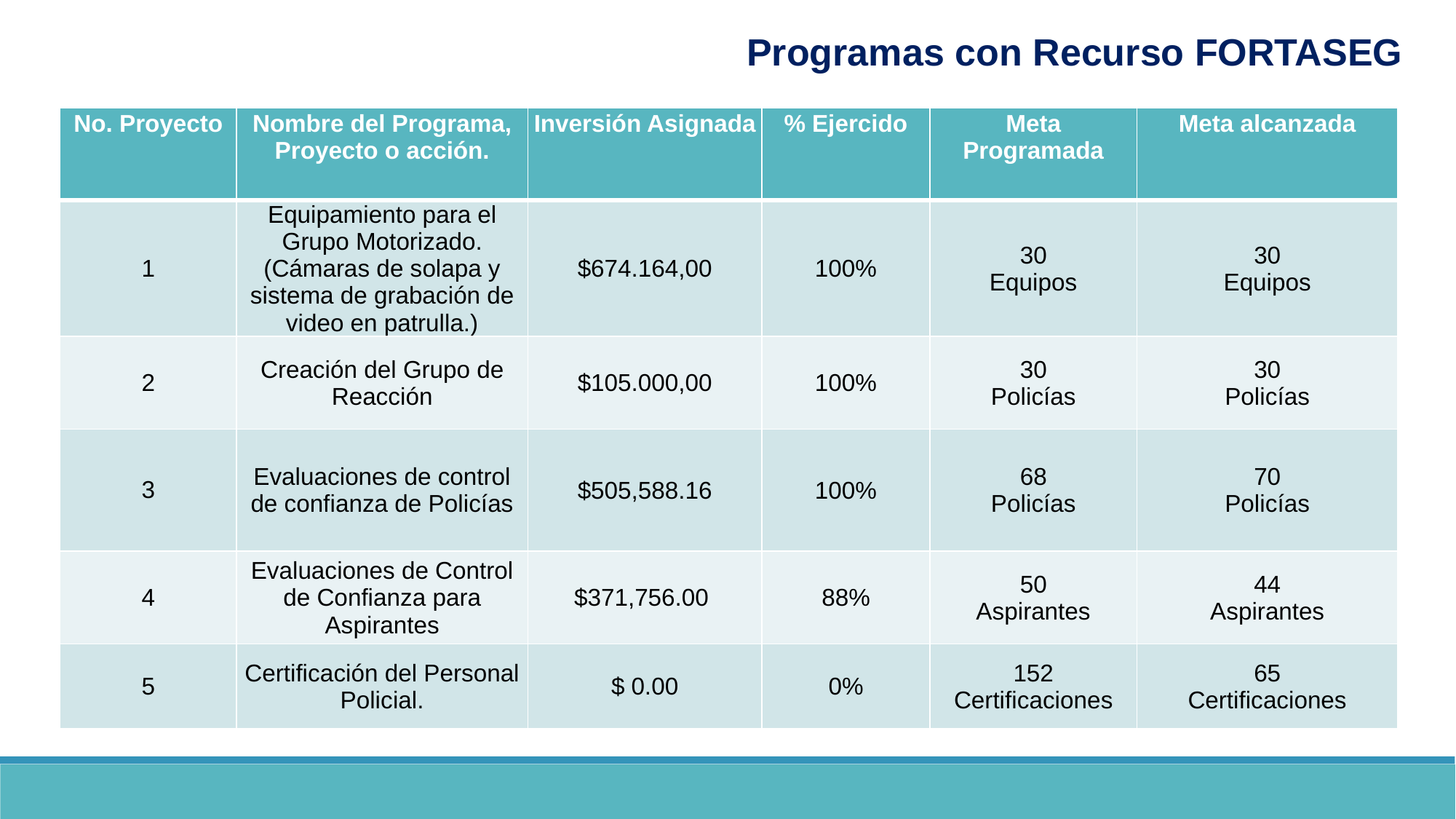

Programas con Recurso FORTASEG
PROGRAMAS PROYECTOS Y ACCIONES 2019
| No. Proyecto | Nombre del Programa, Proyecto o acción. | Inversión Asignada | % Ejercido | Meta Programada | Meta alcanzada |
| --- | --- | --- | --- | --- | --- |
| 1 | Equipamiento para el Grupo Motorizado. (Cámaras de solapa y sistema de grabación de video en patrulla.) | $674.164,00 | 100% | 30 Equipos | 30 Equipos |
| 2 | Creación del Grupo de Reacción | $105.000,00 | 100% | 30 Policías | 30 Policías |
| 3 | Evaluaciones de control de confianza de Policías | $505,588.16 | 100% | 68 Policías | 70 Policías |
| 4 | Evaluaciones de Control de Confianza para Aspirantes | $371,756.00 | 88% | 50 Aspirantes | 44 Aspirantes |
| 5 | Certificación del Personal Policial. | $ 0.00 | 0% | 152 Certificaciones | 65 Certificaciones |